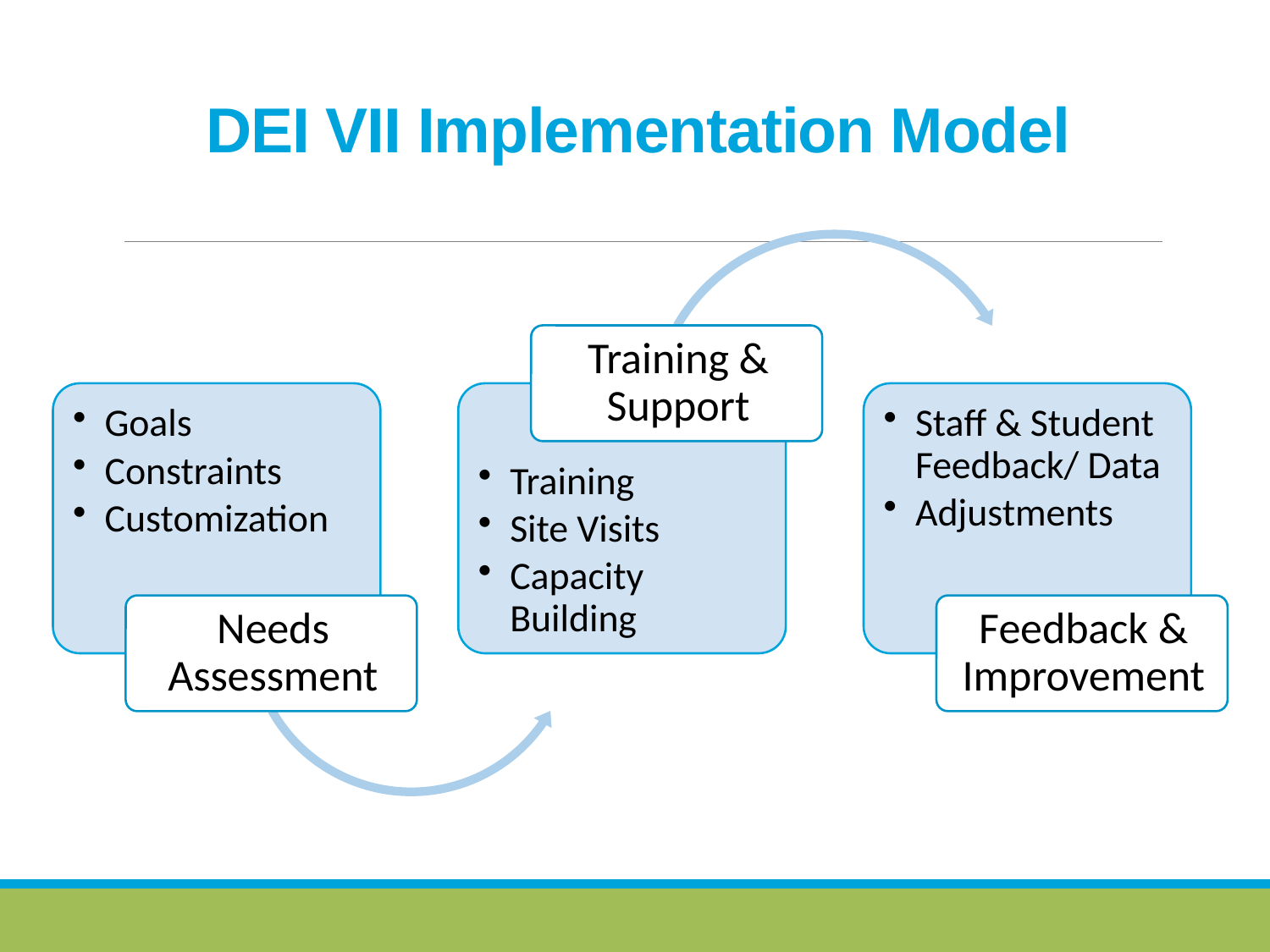

# DEI VII Implementation Model
Goals
Constraints
Customization
Needs Assessment
Training
Site Visits
Capacity Building
Training & Support
Staff & Student Feedback/ Data
Adjustments

Feedback & Improvement